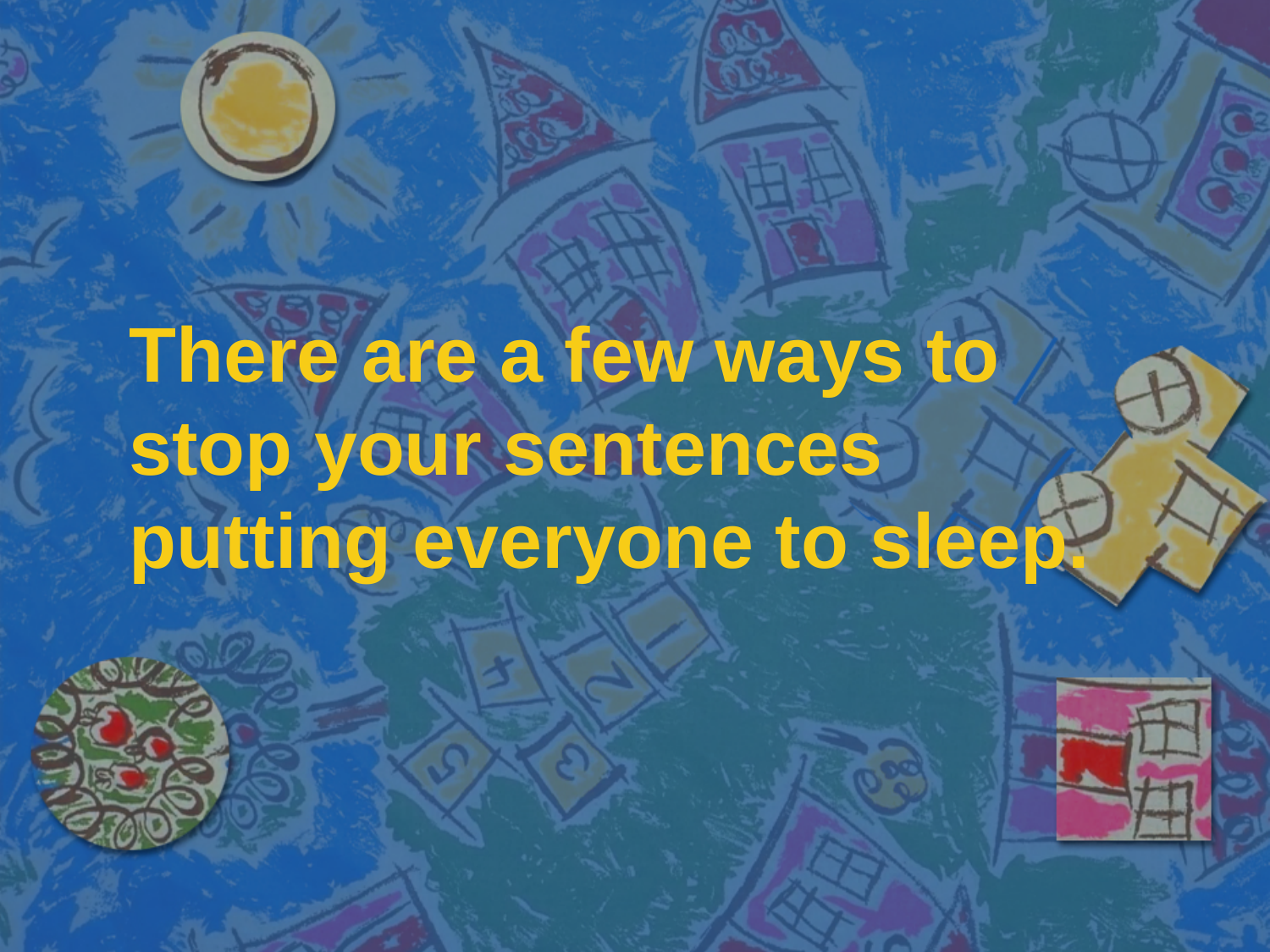

# There are a few ways to stop your sentences putting everyone to sleep.